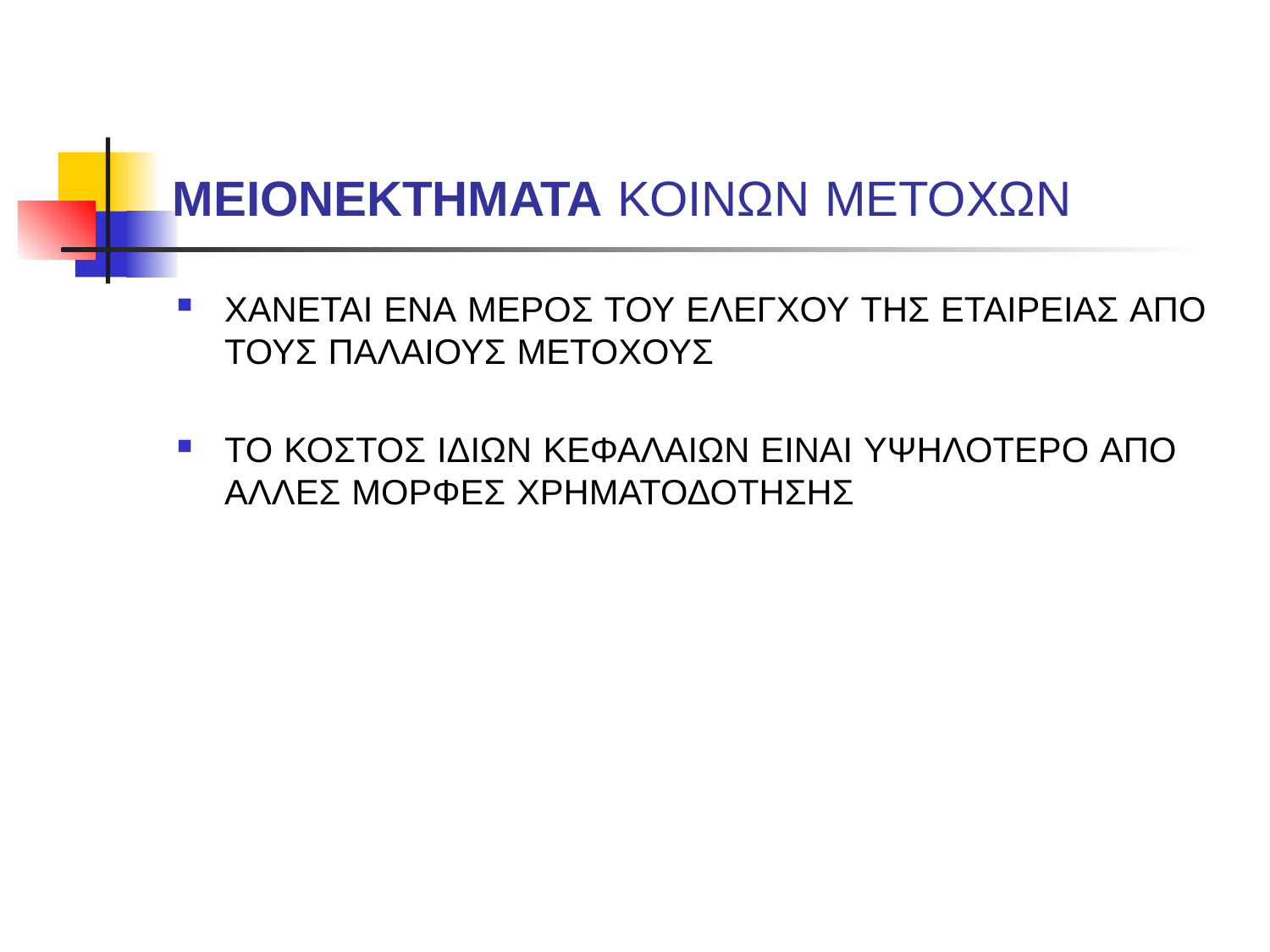

# ΜΕΙΟΝΕΚΤΗΜΑΤΑ ΚΟΙΝΩΝ ΜΕΤΟΧΩΝ
ΧΑΝΕΤΑΙ ΕΝΑ ΜΕΡΟΣ ΤΟΥ ΕΛΕΓΧΟΥ ΤΗΣ ΕΤΑΙΡΕΙΑΣ ΑΠΟ ΤΟΥΣ ΠΑΛΑΙΟΥΣ ΜΕΤΟΧΟΥΣ

ΤΟ ΚΟΣΤΟΣ ΙΔΙΩΝ ΚΕΦΑΛΑΙΩΝ ΕΙΝΑΙ ΥΨΗΛΟΤΕΡΟ ΑΠΟ ΑΛΛΕΣ ΜΟΡΦΕΣ ΧΡΗΜΑΤΟΔΟΤΗΣΗΣ